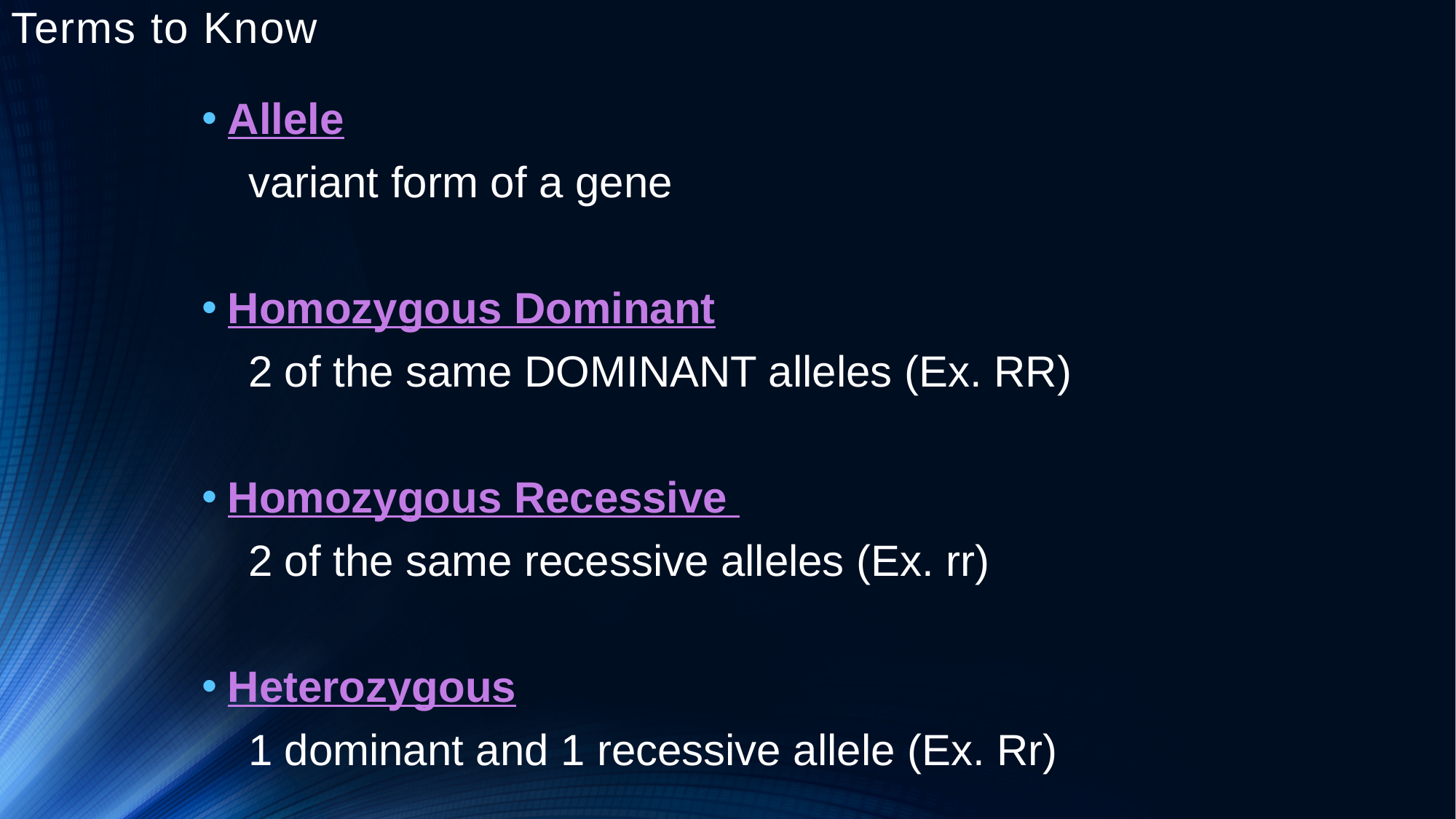

# Terms to Know
Allele
variant form of a gene

Homozygous Dominant
2 of the same DOMINANT alleles (Ex. RR)

Homozygous Recessive
2 of the same recessive alleles (Ex. rr)

Heterozygous
1 dominant and 1 recessive allele (Ex. Rr)